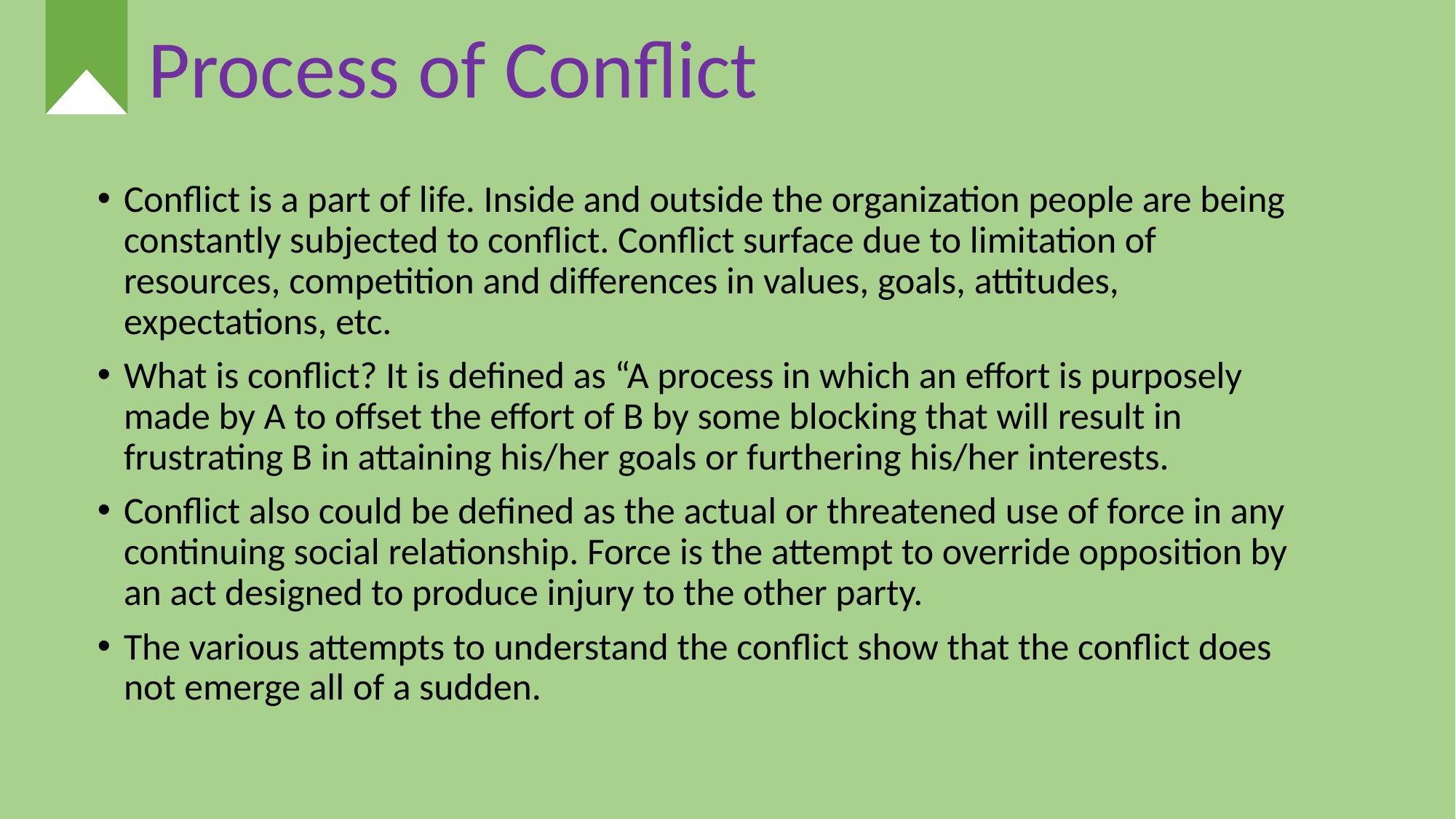

# Process of Conflict

Conflict is a part of life. Inside and outside the organization people are being constantly subjected to conflict. Conflict surface due to limitation of resources, competition and differences in values, goals, attitudes, expectations, etc.
What is conflict? It is defined as “A process in which an effort is purposely made by A to offset the effort of B by some blocking that will result in frustrating B in attaining his/her goals or furthering his/her interests.
Conflict also could be defined as the actual or threatened use of force in any continuing social relationship. Force is the attempt to override opposition by an act designed to produce injury to the other party.
The various attempts to understand the conflict show that the conflict does not emerge all of a sudden.